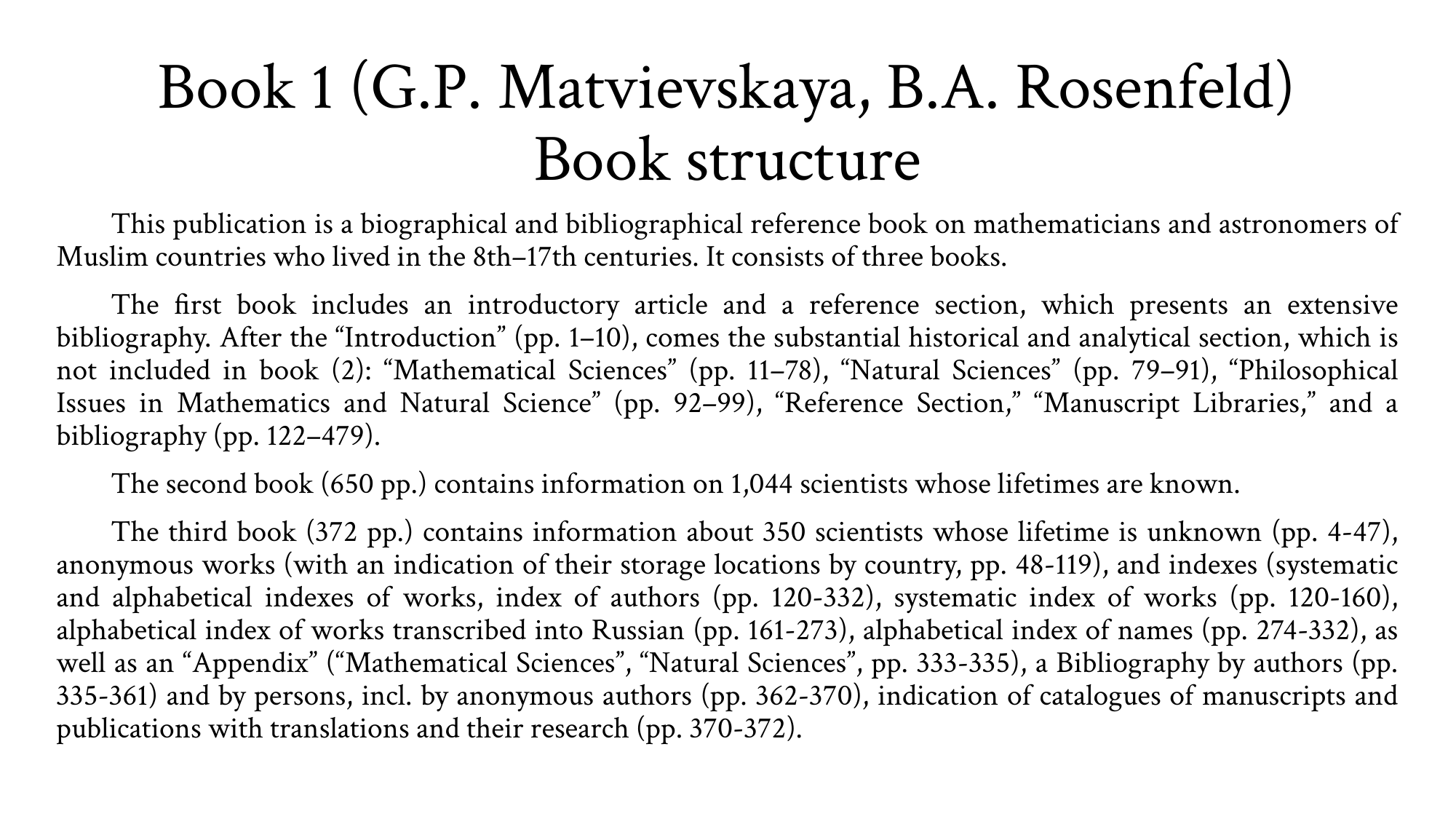

# Book 1 (G.P. Matvievskaya, B.A. Rosenfeld) Book structure
This publication is a biographical and bibliographical reference book on mathematicians and astronomers of Muslim countries who lived in the 8th–17th centuries. It consists of three books.
The first book includes an introductory article and a reference section, which presents an extensive bibliography. After the “Introduction” (pp. 1–10), comes the substantial historical and analytical section, which is not included in book (2): “Mathematical Sciences” (pp. 11–78), “Natural Sciences” (pp. 79–91), “Philosophical Issues in Mathematics and Natural Science” (pp. 92–99), “Reference Section,” “Manuscript Libraries,” and a bibliography (pp. 122–479).
The second book (650 pp.) contains information on 1,044 scientists whose lifetimes are known.
The third book (372 pp.) contains information about 350 scientists whose lifetime is unknown (pp. 4-47), anonymous works (with an indication of their storage locations by country, pp. 48-119), and indexes (systematic and alphabetical indexes of works, index of authors (pp. 120-332), systematic index of works (pp. 120-160), alphabetical index of works transcribed into Russian (pp. 161-273), alphabetical index of names (pp. 274-332), as well as an “Appendix” (“Mathematical Sciences”, “Natural Sciences”, pp. 333-335), a Bibliography by authors (pp. 335-361) and by persons, incl. by anonymous authors (pp. 362-370), indication of catalogues of manuscripts and publications with translations and their research (pp. 370-372).